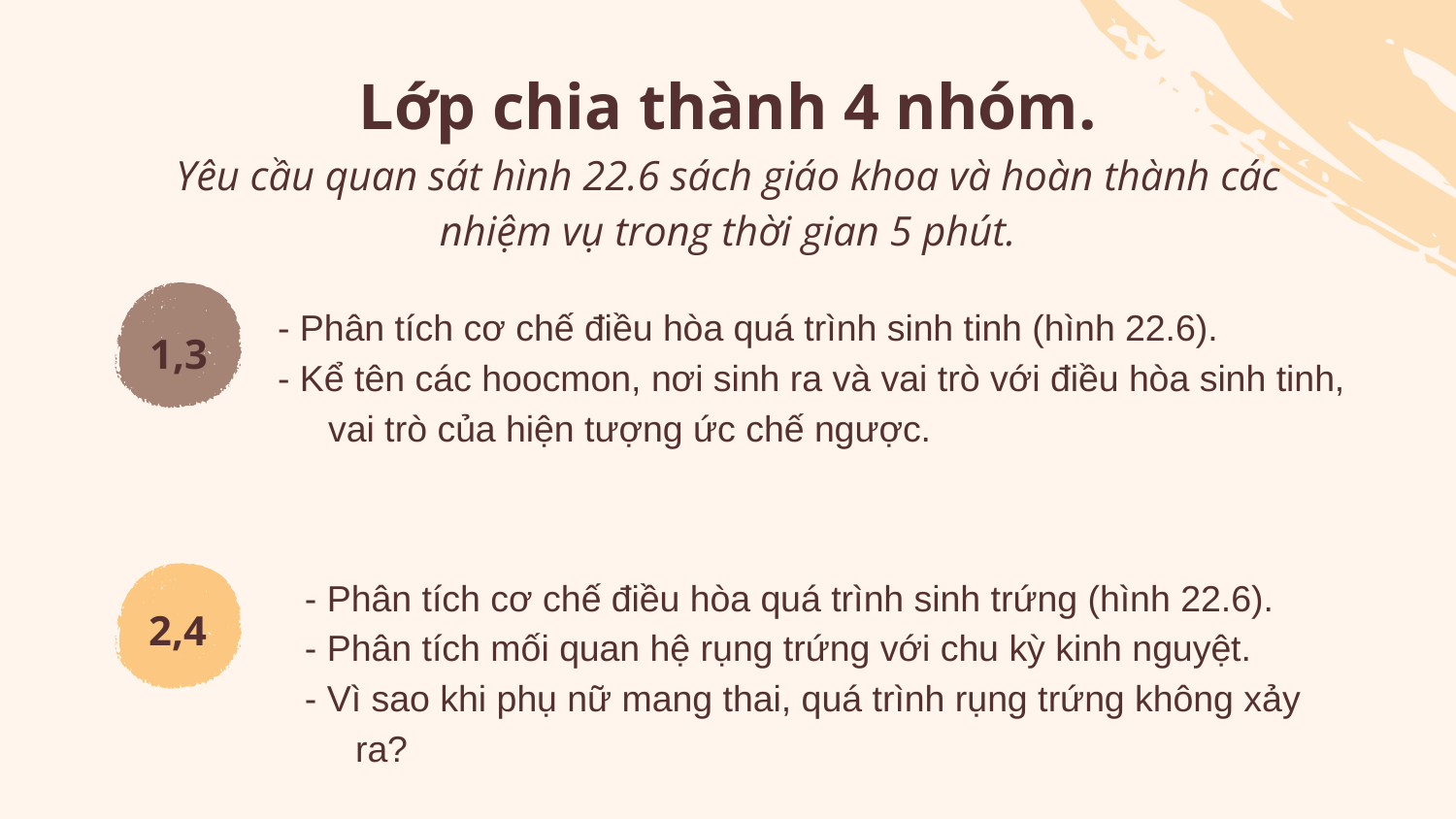

# Lớp chia thành 4 nhóm. Yêu cầu quan sát hình 22.6 sách giáo khoa và hoàn thành các nhiệm vụ trong thời gian 5 phút.

- Phân tích cơ chế điều hòa quá trình sinh tinh (hình 22.6).
- Kể tên các hoocmon, nơi sinh ra và vai trò với điều hòa sinh tinh, vai trò của hiện tượng ức chế ngược.
1,3

- Phân tích cơ chế điều hòa quá trình sinh trứng (hình 22.6).
- Phân tích mối quan hệ rụng trứng với chu kỳ kinh nguyệt.
- Vì sao khi phụ nữ mang thai, quá trình rụng trứng không xảy ra?

2,4